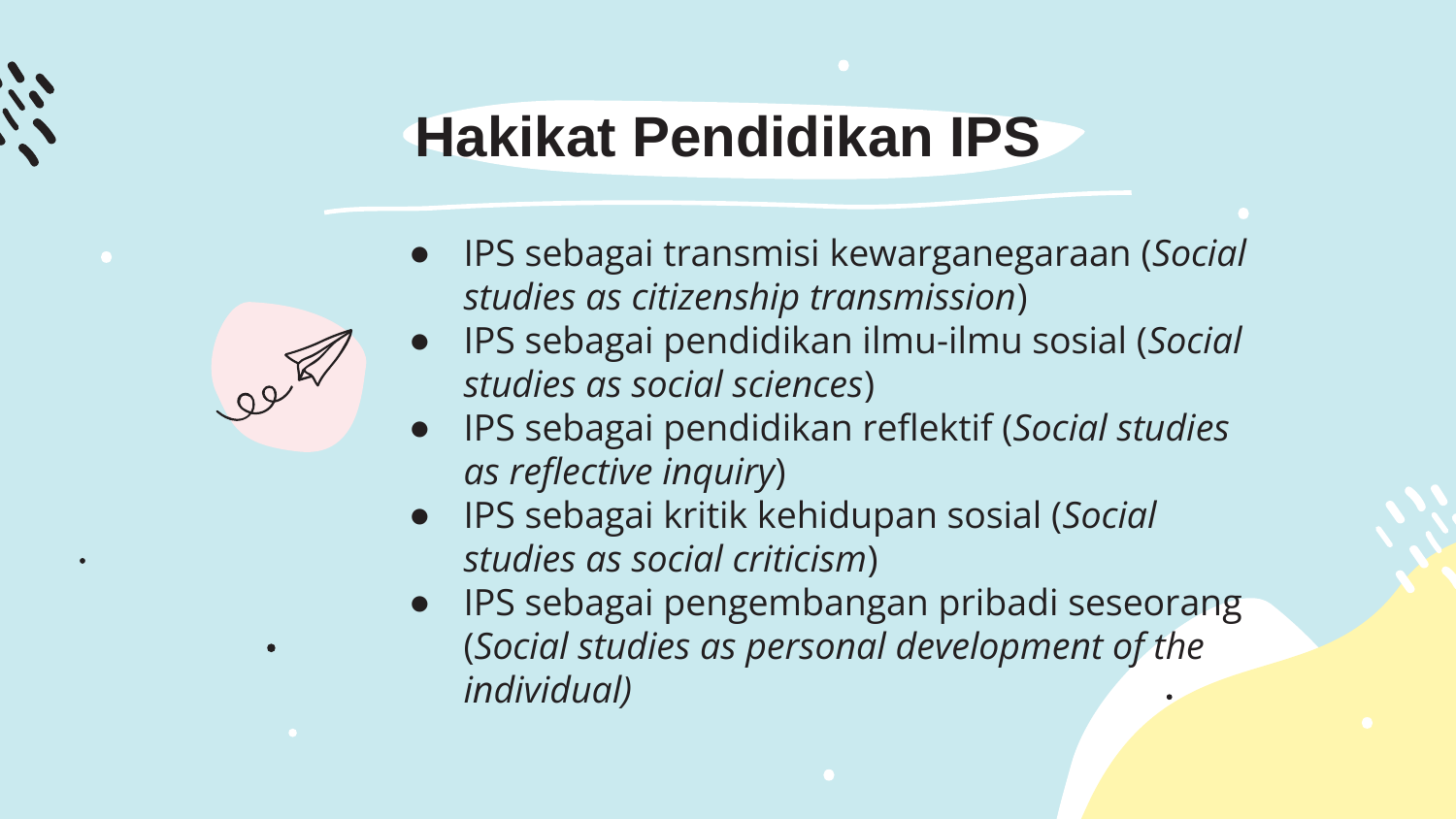

# Hakikat Pendidikan IPS

IPS sebagai transmisi kewarganegaraan (Social studies as citizenship transmission)
IPS sebagai pendidikan ilmu-ilmu sosial (Social studies as social sciences)
IPS sebagai pendidikan reflektif (Social studies as reflective inquiry)
IPS sebagai kritik kehidupan sosial (Social studies as social criticism)
IPS sebagai pengembangan pribadi seseorang (Social studies as personal development of the individual)